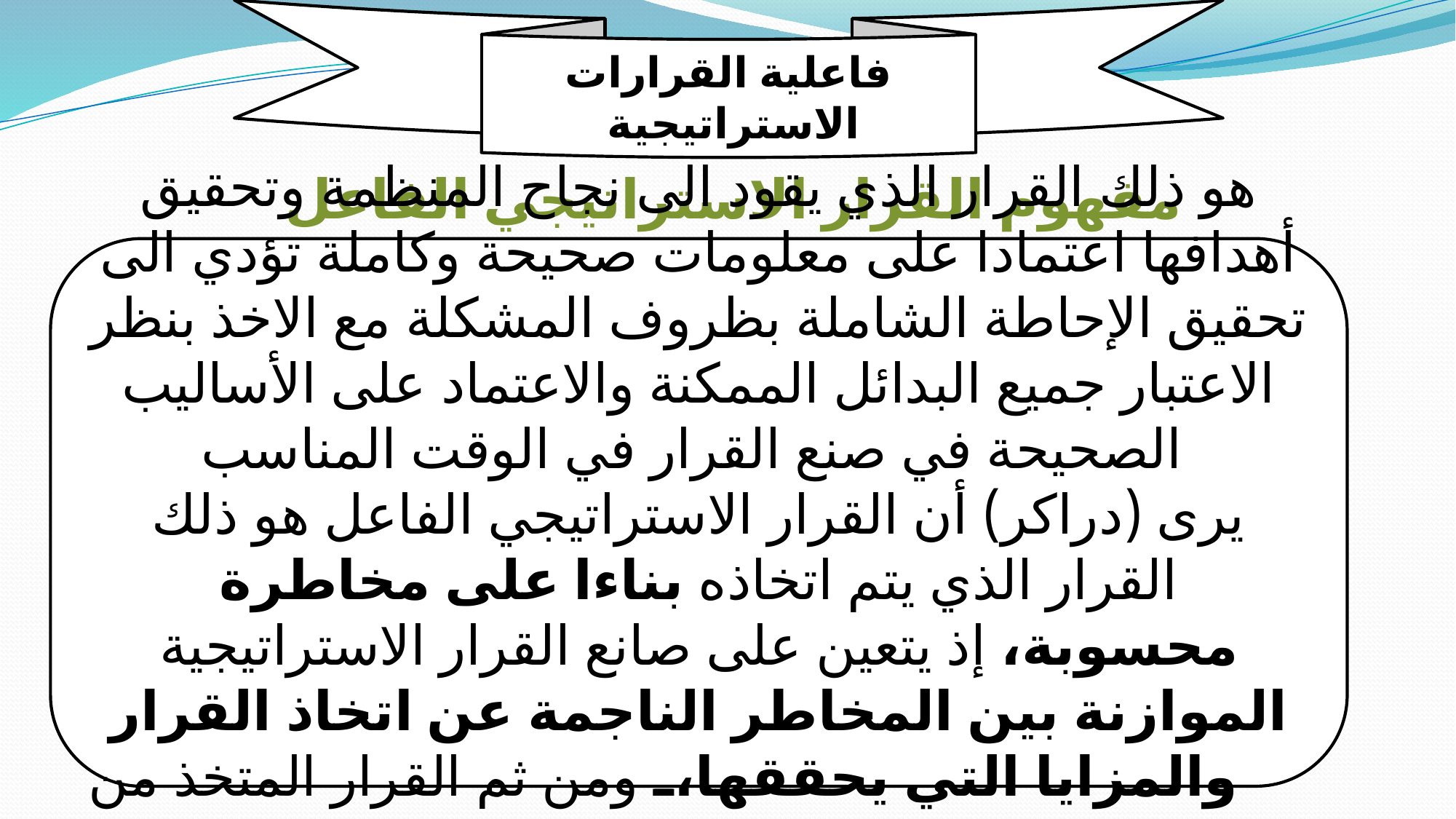

فاعلية القرارات الاستراتيجية
مفهوم القرار الاستراتيجي الفاعل
هو ذلك القرار الذي يقود الى نجاح المنظمة وتحقيق أهدافها اعتمادا على معلومات صحيحة وكاملة تؤدي الى تحقيق الإحاطة الشاملة بظروف المشكلة مع الاخذ بنظر الاعتبار جميع البدائل الممكنة والاعتماد على الأساليب الصحيحة في صنع القرار في الوقت المناسب
يرى (دراكر) أن القرار الاستراتيجي الفاعل هو ذلك القرار الذي يتم اتخاذه بناءا على مخاطرة محسوبة، إذ يتعين على صانع القرار الاستراتيجية الموازنة بين المخاطر الناجمة عن اتخاذ القرار والمزايا التي يحققها، ومن ثم القرار المتخذ من خلال نظرة شاملة الى التنظيم ومحيطه.